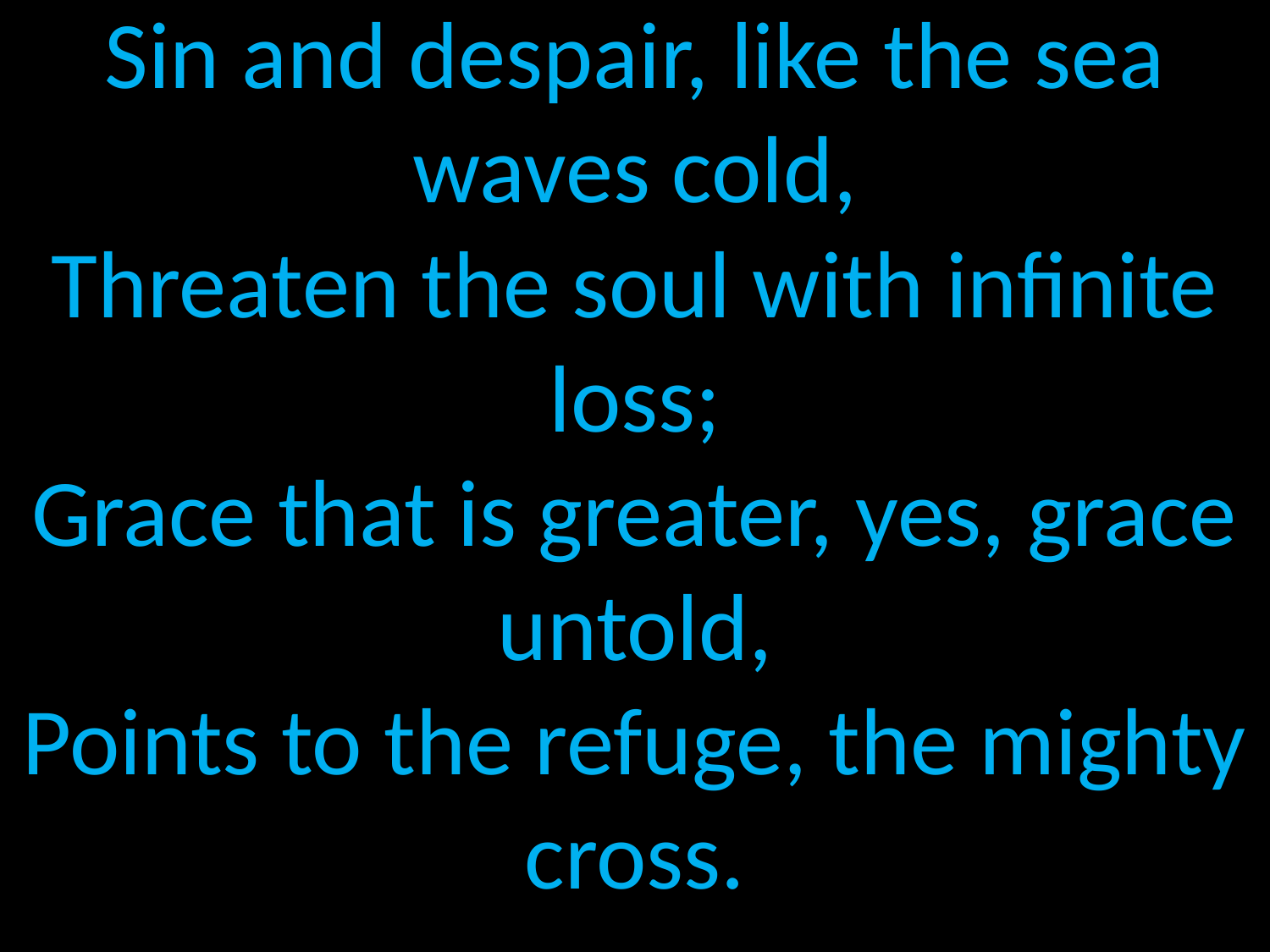

# Sin and despair, like the sea waves cold, Threaten the soul with infinite loss; Grace that is greater, yes, grace untold, Points to the refuge, the mighty cross.